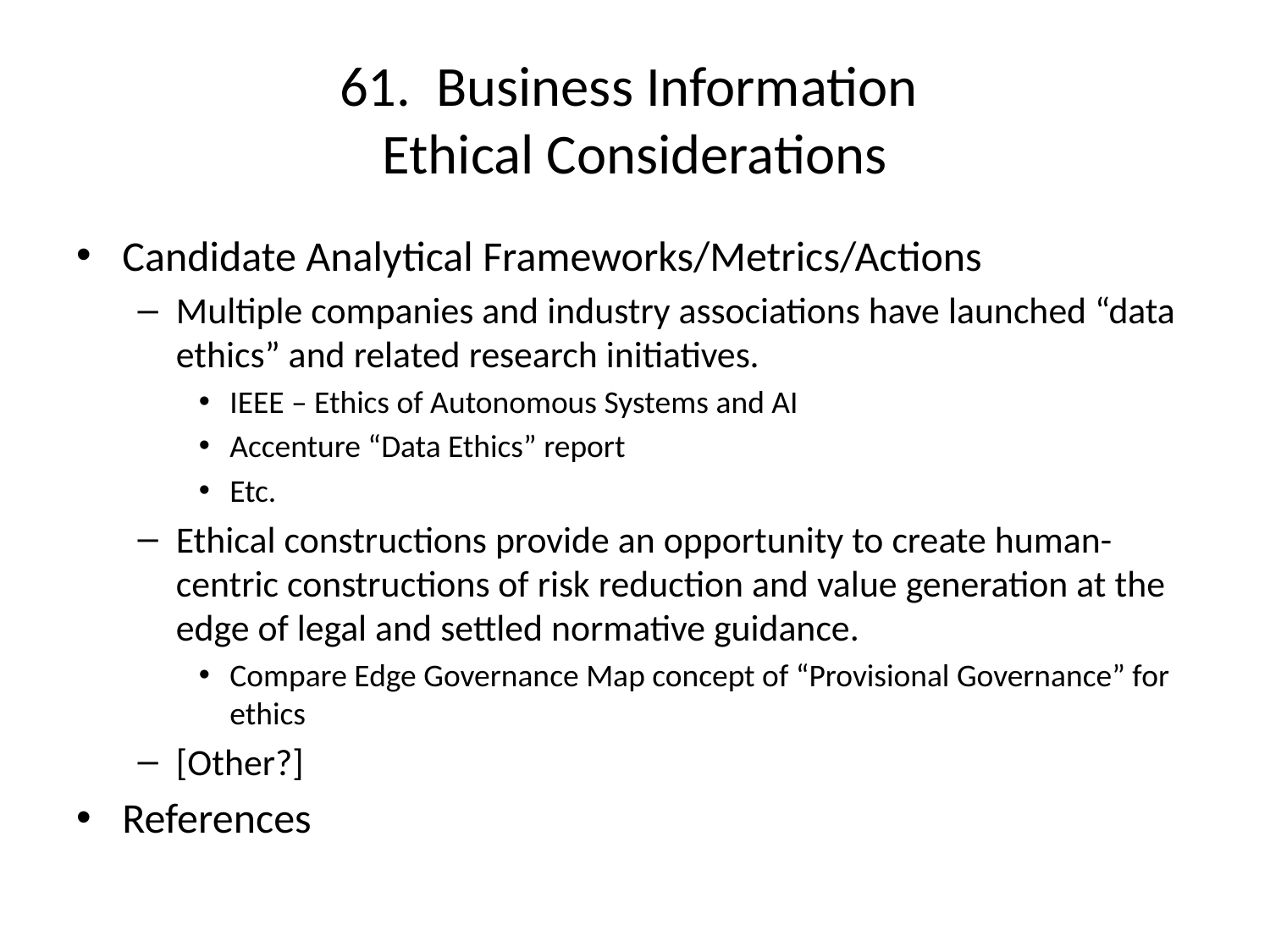

# 61.  Business Information Ethical Considerations
Candidate Analytical Frameworks/Metrics/Actions
Multiple companies and industry associations have launched “data ethics” and related research initiatives.
IEEE – Ethics of Autonomous Systems and AI
Accenture “Data Ethics” report
Etc.
Ethical constructions provide an opportunity to create human-centric constructions of risk reduction and value generation at the edge of legal and settled normative guidance.
Compare Edge Governance Map concept of “Provisional Governance” for ethics
[Other?]
References